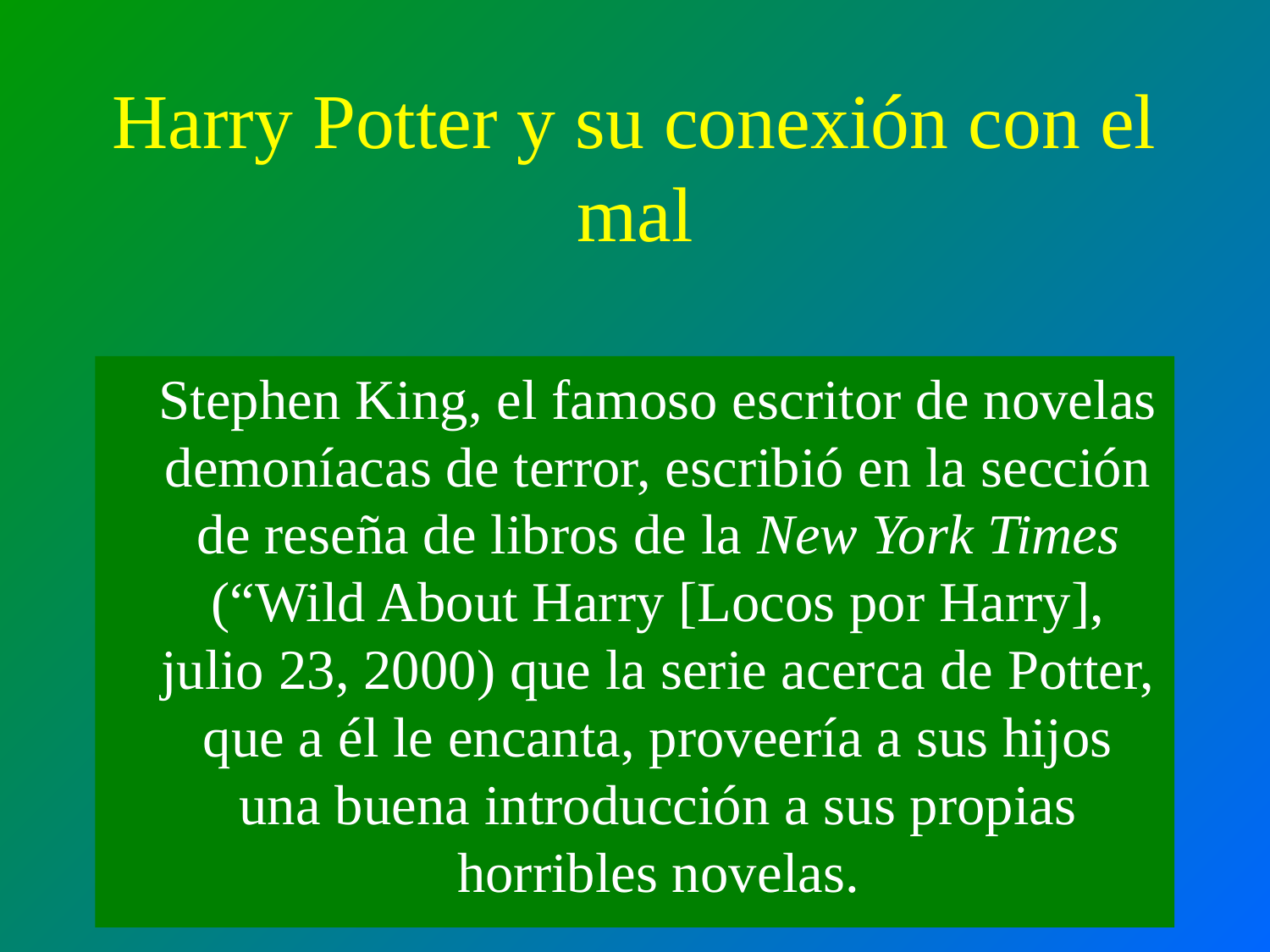

# Harry Potter y su conexión con el mal
	Stephen King, el famoso escritor de novelas demoníacas de terror, escribió en la sección de reseña de libros de la New York Times (“Wild About Harry [Locos por Harry], julio 23, 2000) que la serie acerca de Potter, que a él le encanta, proveería a sus hijos una buena introducción a sus propias horribles novelas.